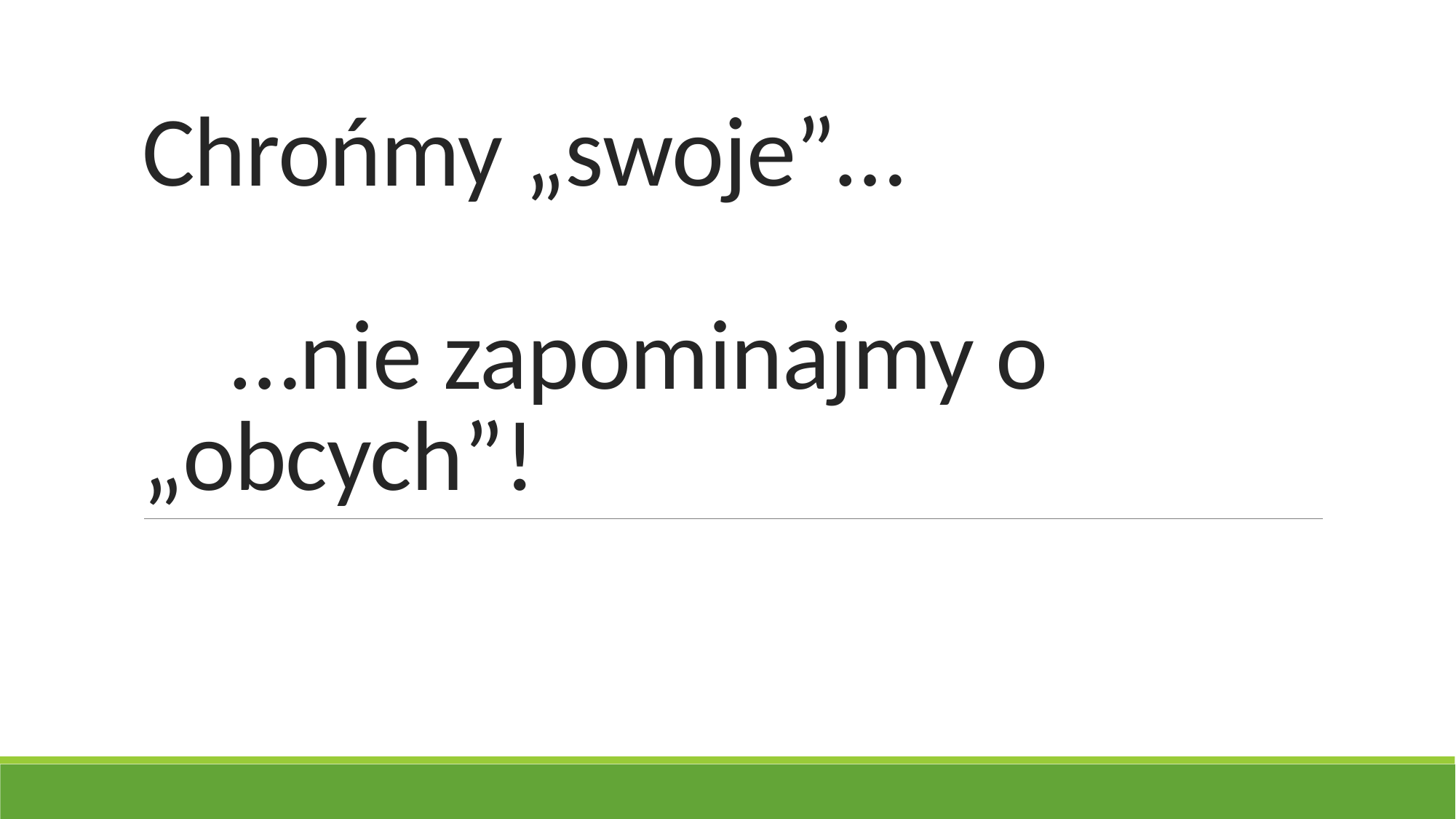

# Chrońmy „swoje”… …nie zapominajmy o „obcych”!